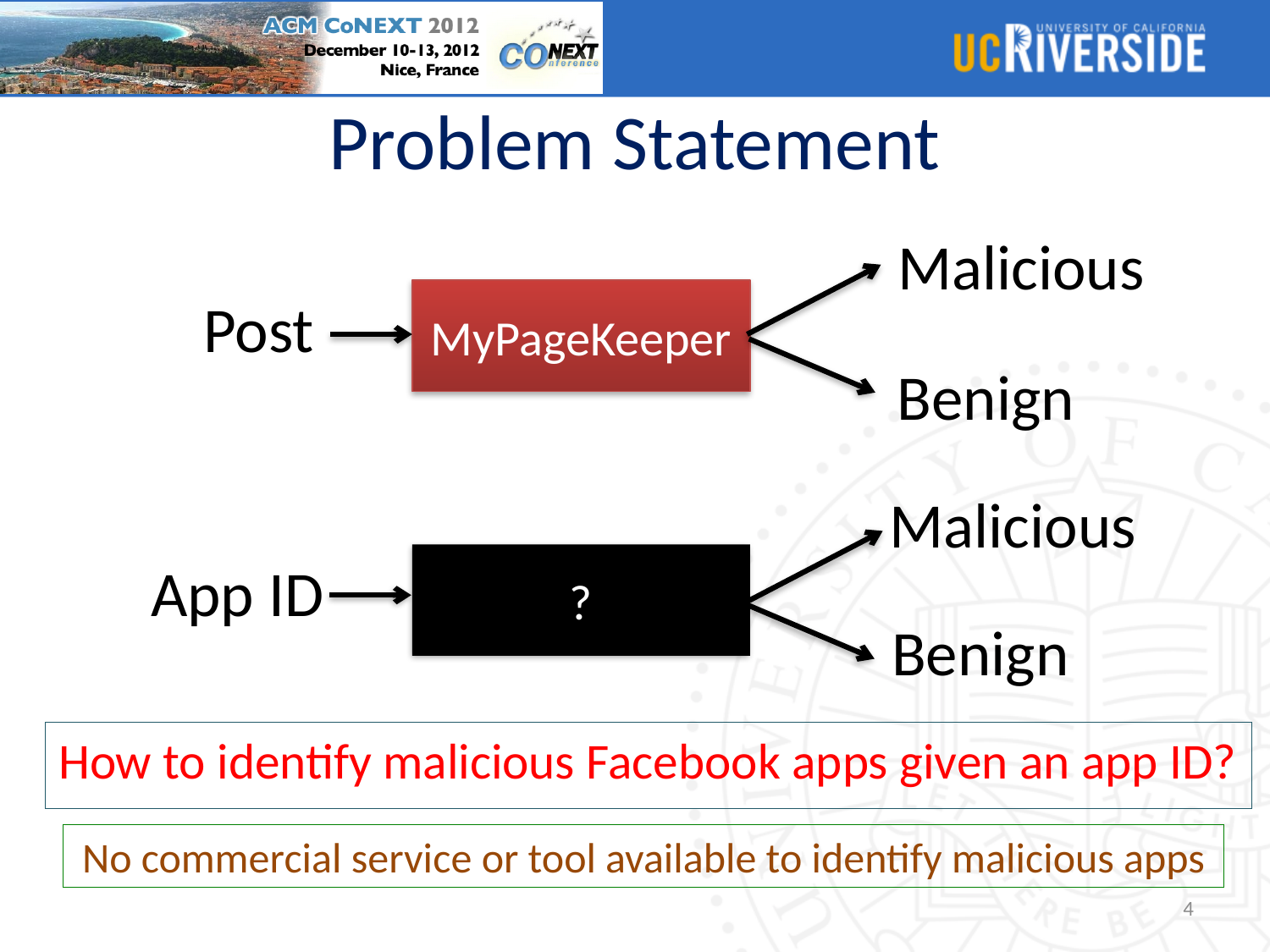

# Problem Statement
Malicious
MyPageKeeper
Post
Benign
Malicious
?
App ID
Benign
How to identify malicious Facebook apps given an app ID?
No commercial service or tool available to identify malicious apps
4